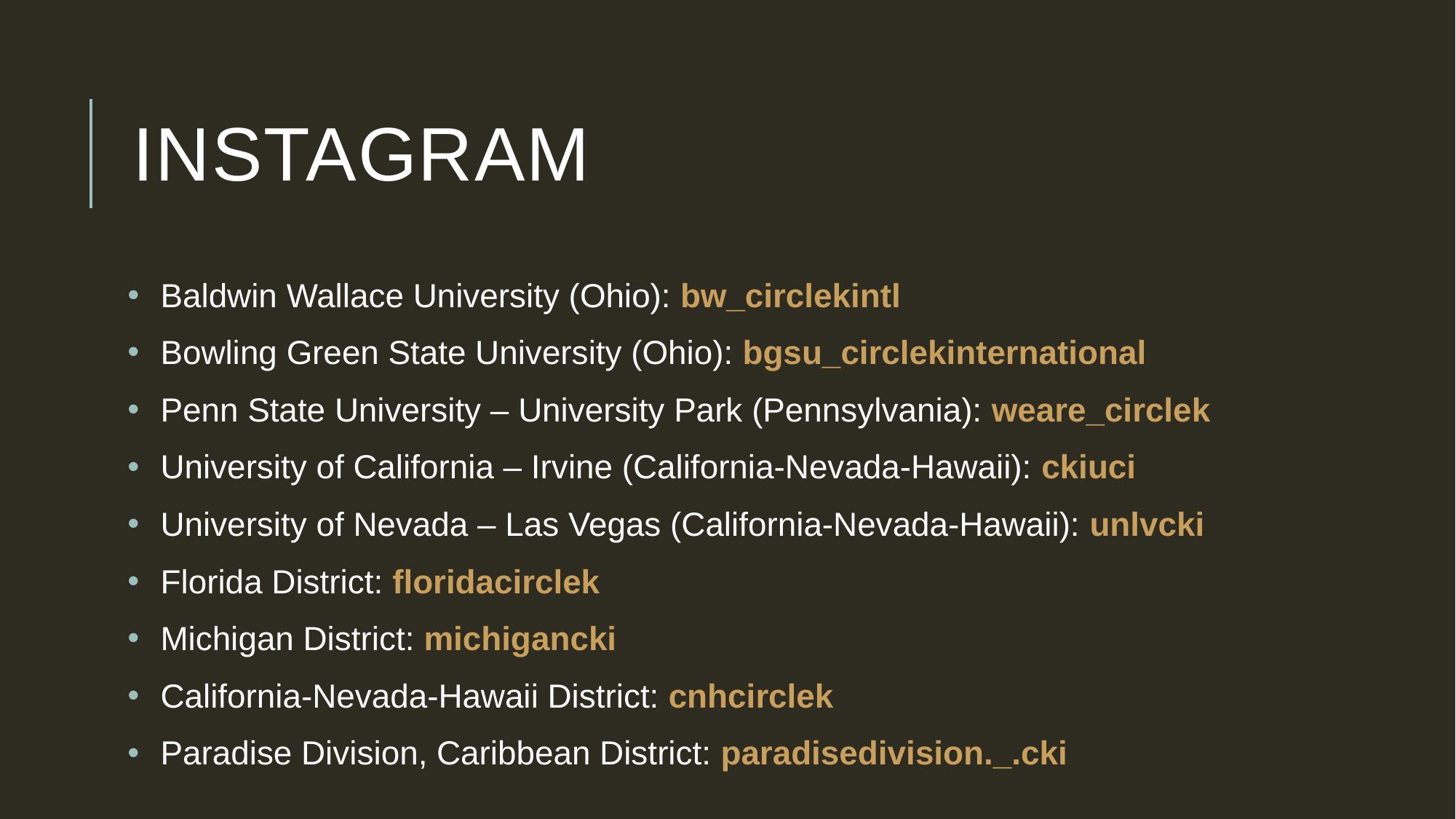

# Instagram
Baldwin Wallace University (Ohio): bw_circlekintl
Bowling Green State University (Ohio): bgsu_circlekinternational
Penn State University – University Park (Pennsylvania): weare_circlek
University of California – Irvine (California-Nevada-Hawaii): ckiuci
University of Nevada – Las Vegas (California-Nevada-Hawaii): unlvcki
Florida District: floridacirclek
Michigan District: michigancki
California-Nevada-Hawaii District: cnhcirclek
Paradise Division, Caribbean District: paradisedivision._.cki